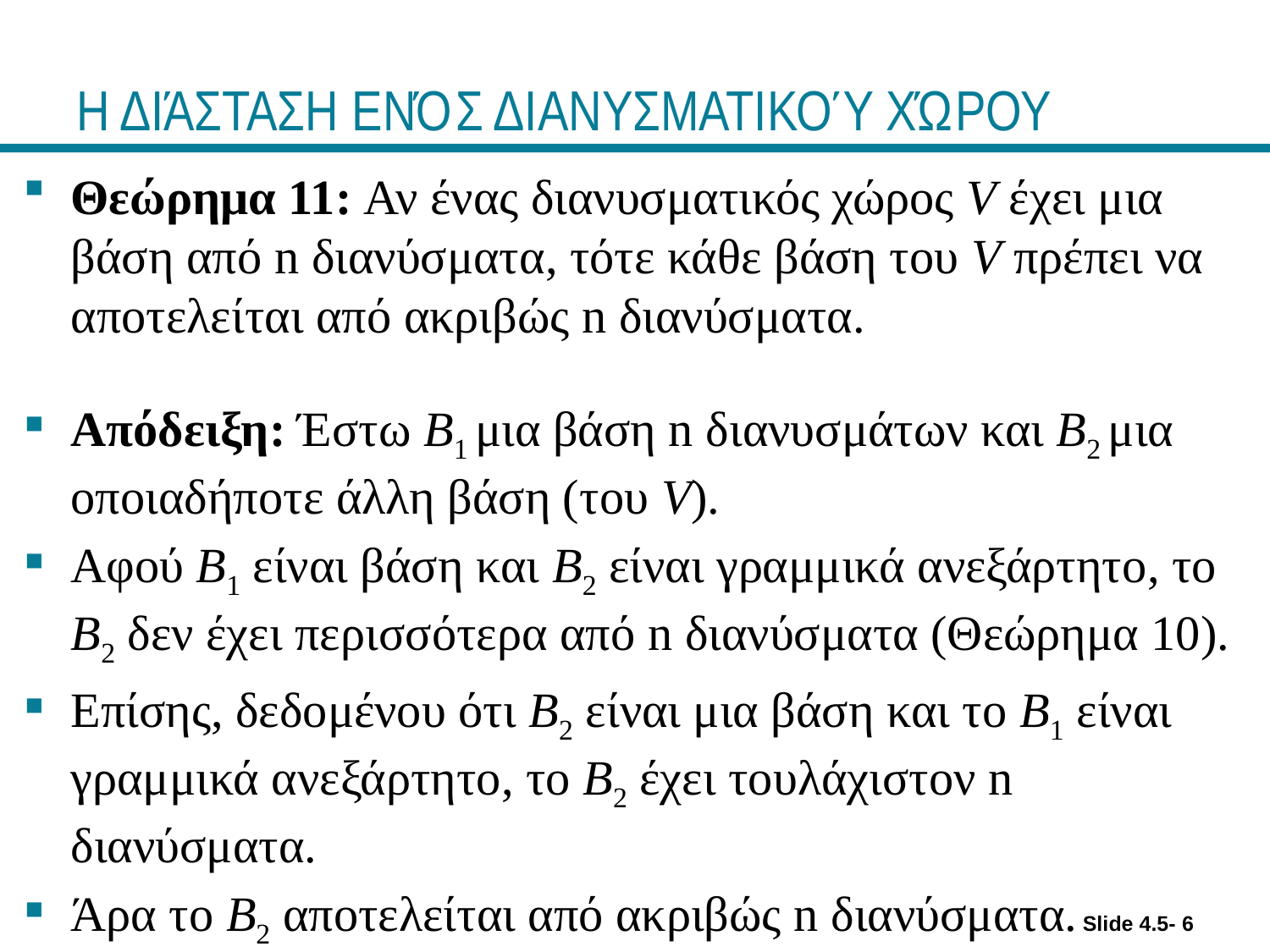

# Η ΔΙΆΣΤΑΣΗ ΕΝΌΣ ΔΙΑΝΥΣΜΑΤΙΚΟΎ ΧΏΡΟΥ
Θεώρημα 11: Αν ένας διανυσματικός χώρος V έχει μια βάση από n διανύσματα, τότε κάθε βάση του V πρέπει να αποτελείται από ακριβώς n διανύσματα.

Απόδειξη: Έστω Β1 μια βάση n διανυσμάτων και Β2 μια οποιαδήποτε άλλη βάση (του V).
Αφού Β1 είναι βάση και Β2 είναι γραμμικά ανεξάρτητο, το Β2 δεν έχει περισσότερα από n διανύσματα (Θεώρημα 10).
Επίσης, δεδομένου ότι Β2 είναι μια βάση και το Β1 είναι γραμμικά ανεξάρτητο, το Β2 έχει τουλάχιστον n διανύσματα.
Άρα το Β2 αποτελείται από ακριβώς n διανύσματα.
Slide 4.5- 6